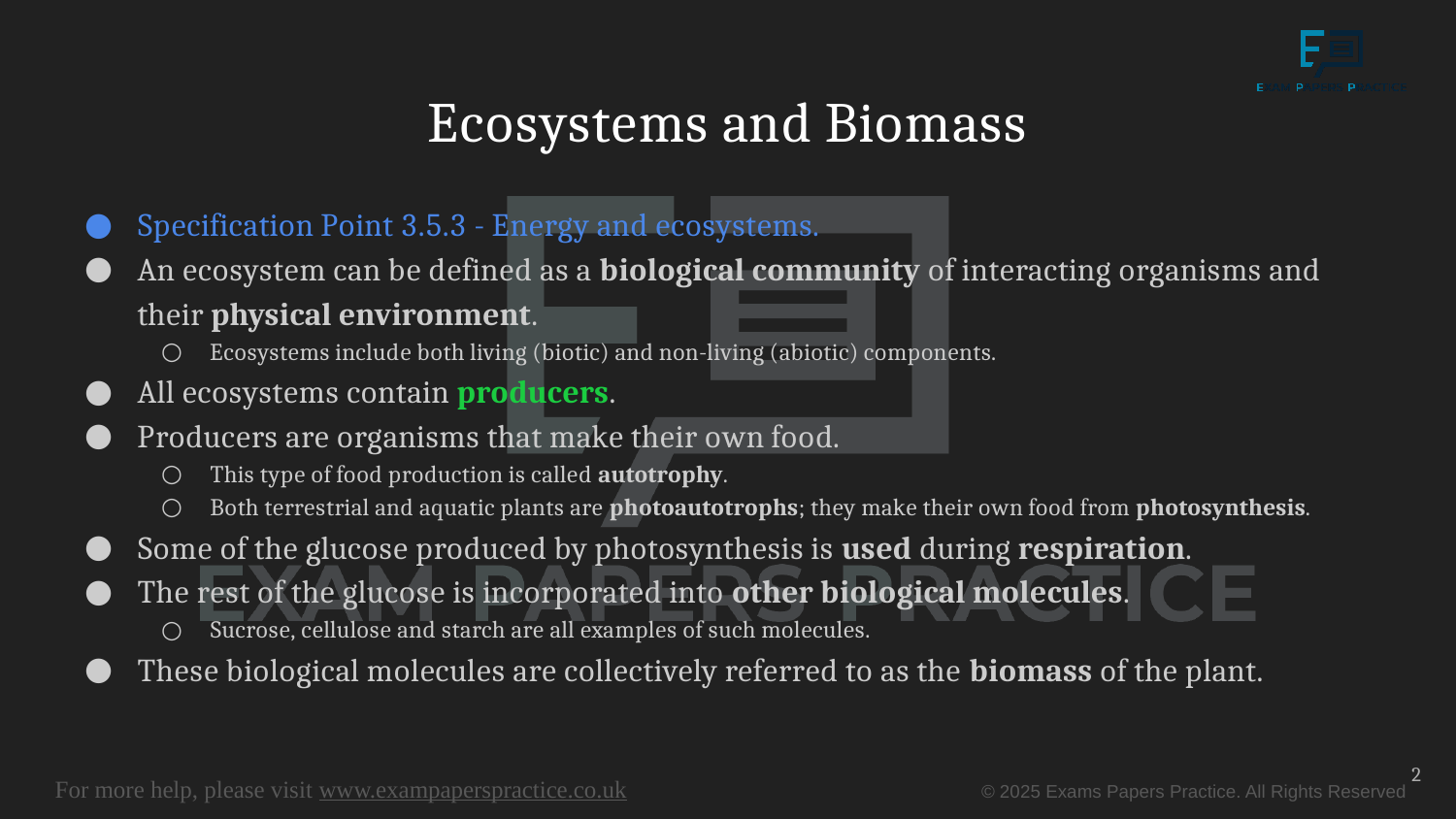

# Ecosystems and Biomass

Specification Point 3.5.3 - Energy and ecosystems.
An ecosystem can be defined as a biological community of interacting organisms and their physical environment.
Ecosystems include both living (biotic) and non-living (abiotic) components.
All ecosystems contain producers.
Producers are organisms that make their own food.
This type of food production is called autotrophy.
Both terrestrial and aquatic plants are photoautotrophs; they make their own food from photosynthesis.
Some of the glucose produced by photosynthesis is used during respiration.
The rest of the glucose is incorporated into other biological molecules.
Sucrose, cellulose and starch are all examples of such molecules.
These biological molecules are collectively referred to as the biomass of the plant.
2